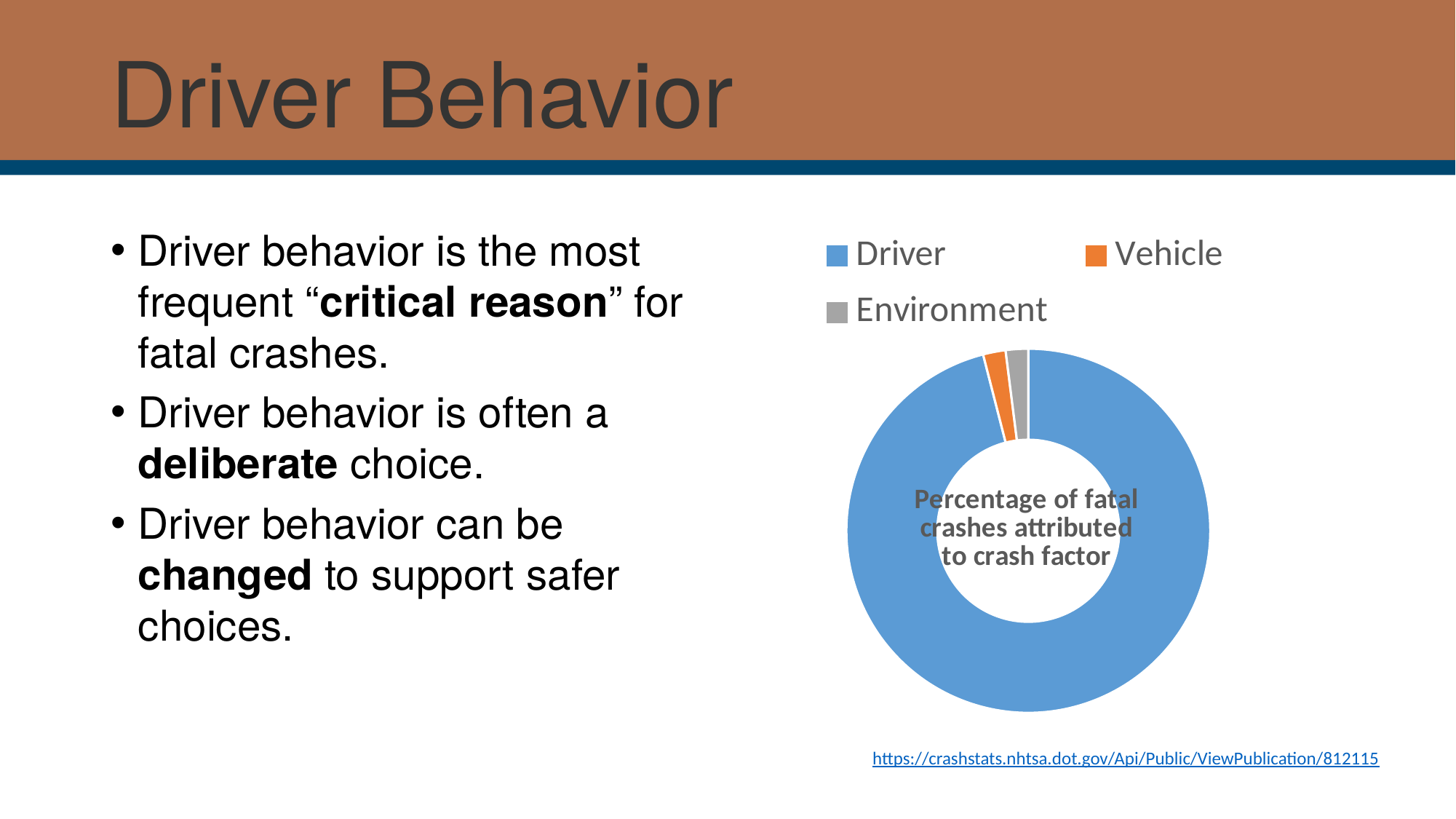

Driver Behavior
Driver behavior is the most frequent “critical reason” for fatal crashes.
Driver behavior is often a deliberate choice.
Driver behavior can be changed to support safer choices.

### Chart: Percentage of fatal
crashes attributed
to crash factor

| Category | Cricital Reason |
|---|---|
| Driver | 0.96 |
| Vehicle | 0.02 |
| Environment | 0.02 |
https://crashstats.nhtsa.dot.gov/Api/Public/ViewPublication/812115